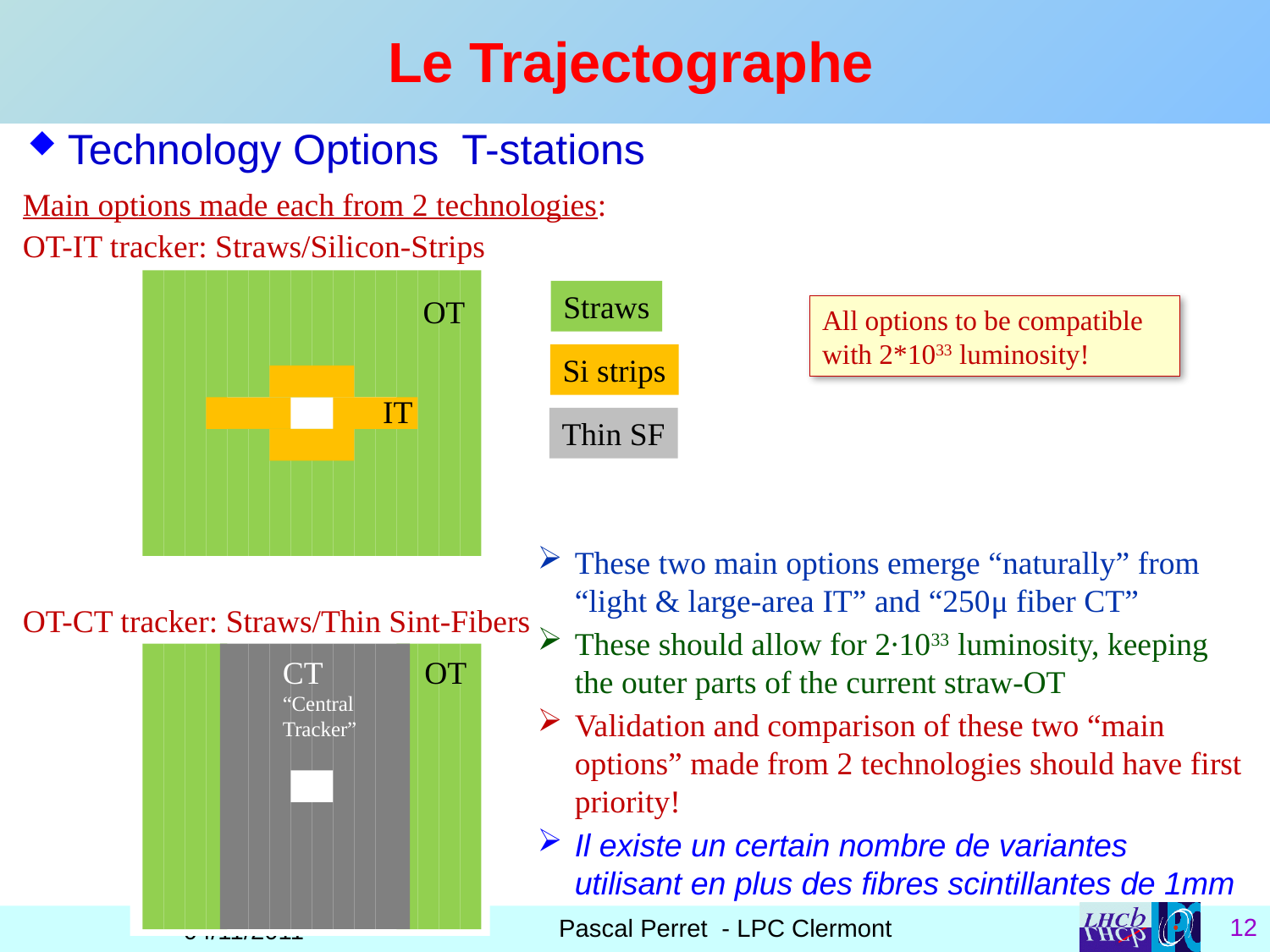

# Le Trajectographe
Technology Options  T-stations

Main options made each from 2 technologies:
OT-IT tracker: Straws/Silicon-Strips

OT-CT tracker: Straws/Thin Sint-Fibers

Straws
OT
All options to be compatible with 2*1033 luminosity!
Si strips
IT
Thin SF
These two main options emerge “naturally” from “light & large-area IT” and “250μ fiber CT”
These should allow for 2∙1033 luminosity, keeping the outer parts of the current straw-OT
Validation and comparison of these two “main options” made from 2 technologies should have first priority!
Il existe un certain nombre de variantes  utilisant en plus des fibres scintillantes de 1mm

CT
“Central Tracker”
OT
                          Pascal Perret  - LPC Clermont
04/11/2011